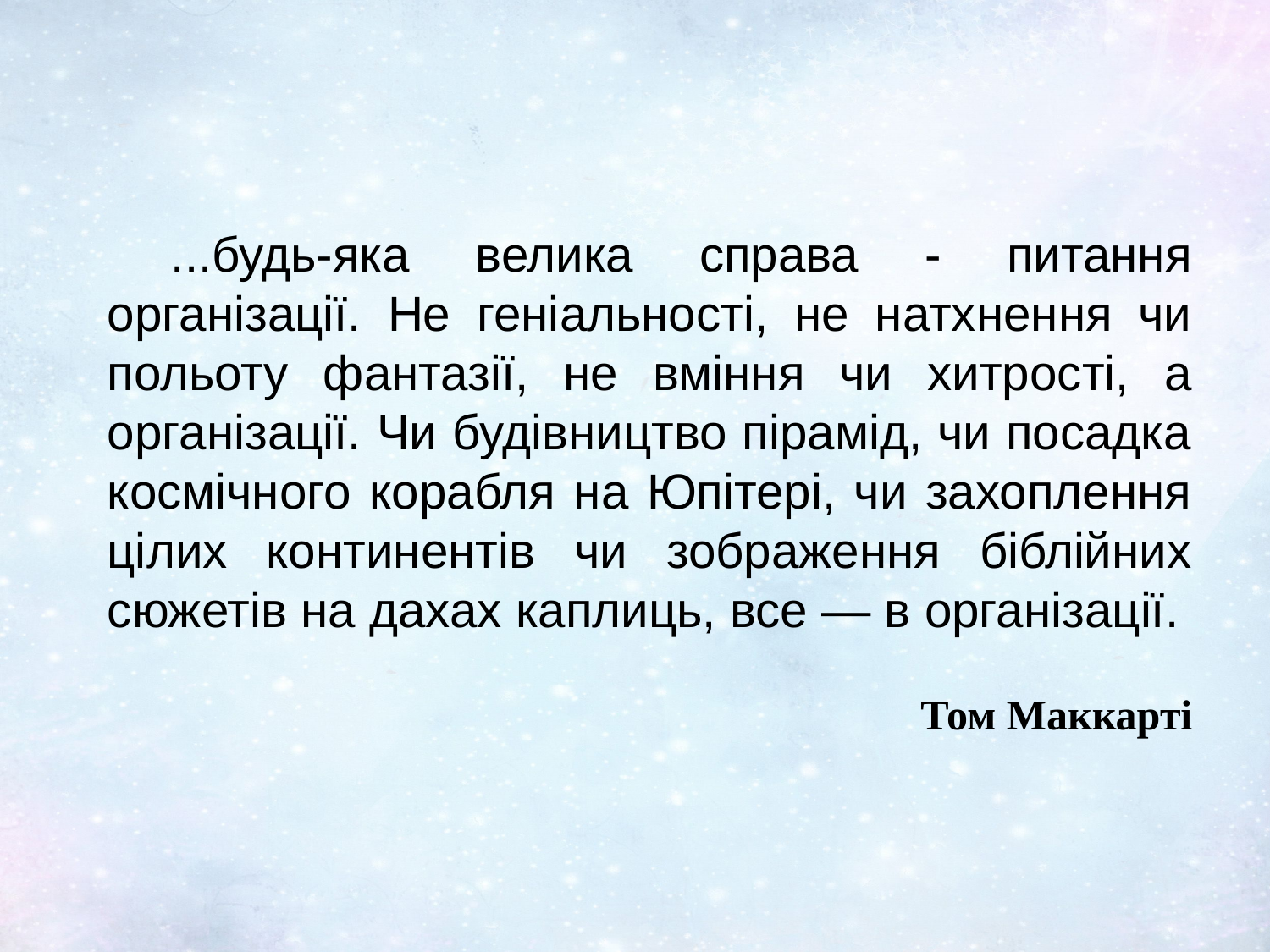

...будь-яка велика справа - питання організації. Не геніальності, не натхнення чи польоту фантазії, не вміння чи хитрості, а організації. Чи будівництво пірамід, чи посадка космічного корабля на Юпітері, чи захоплення цілих континентів чи зображення біблійних сюжетів на дахах каплиць, все — в організації.

Том Маккарті